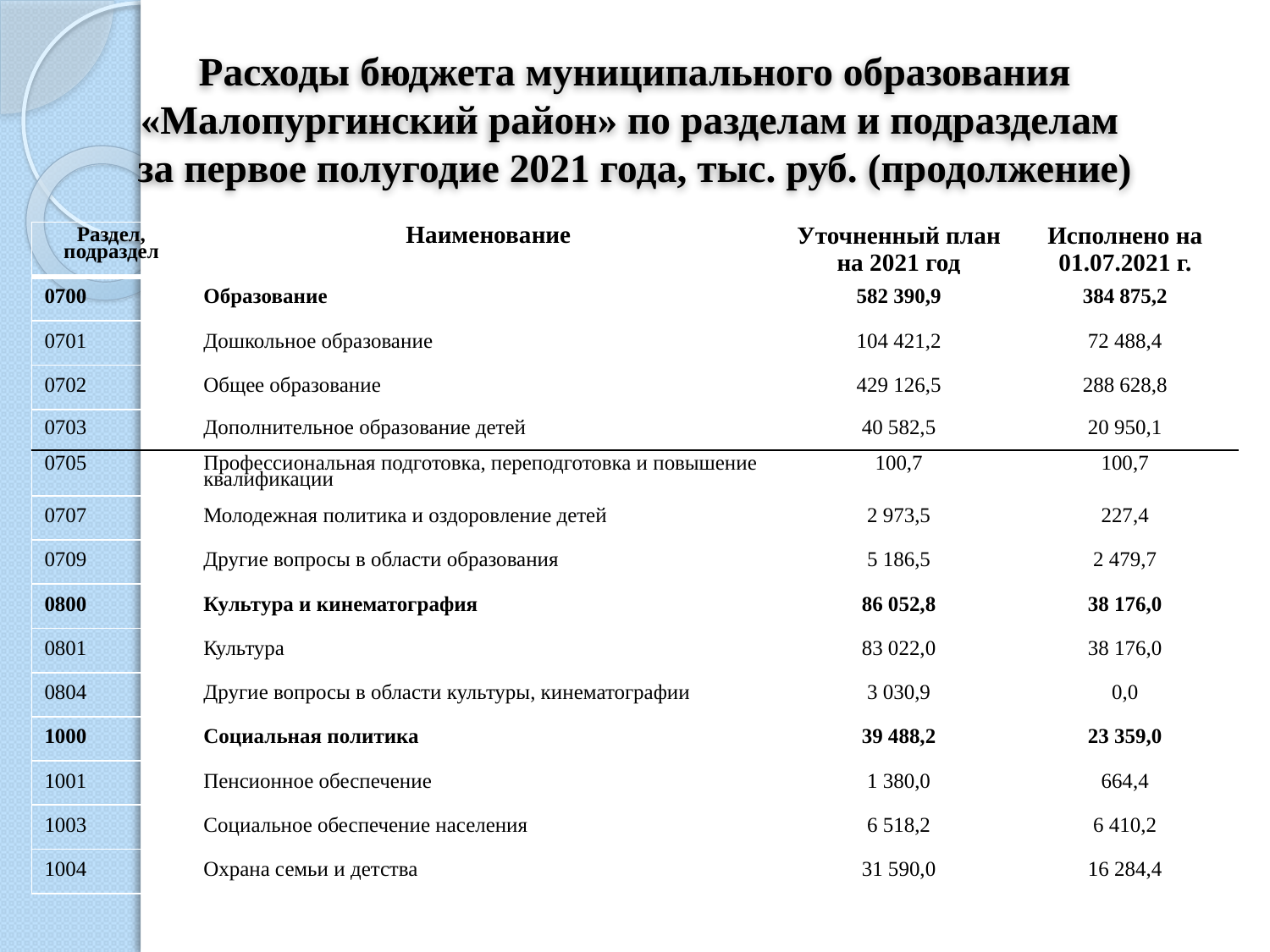

# Расходы бюджета муниципального образования «Малопургинский район» по разделам и подразделам за первое полугодие 2021 года, тыс. руб. (продолжение)
| Раздел, подраздел | Наименование | Уточненный план на 2021 год | Исполнено на 01.07.2021 г. |
| --- | --- | --- | --- |
| 0700 | Образование | 582 390,9 | 384 875,2 |
| 0701 | Дошкольное образование | 104 421,2 | 72 488,4 |
| 0702 | Общее образование | 429 126,5 | 288 628,8 |
| 0703 | Дополнительное образование детей | 40 582,5 | 20 950,1 |
| 0705 | Профессиональная подготовка, переподготовка и повышение квалификации | 100,7 | 100,7 |
| 0707 | Молодежная политика и оздоровление детей | 2 973,5 | 227,4 |
| 0709 | Другие вопросы в области образования | 5 186,5 | 2 479,7 |
| 0800 | Культура и кинематография | 86 052,8 | 38 176,0 |
| 0801 | Культура | 83 022,0 | 38 176,0 |
| 0804 | Другие вопросы в области культуры, кинематографии | 3 030,9 | 0,0 |
| 1000 | Социальная политика | 39 488,2 | 23 359,0 |
| 1001 | Пенсионное обеспечение | 1 380,0 | 664,4 |
| 1003 | Социальное обеспечение населения | 6 518,2 | 6 410,2 |
| 1004 | Охрана семьи и детства | 31 590,0 | 16 284,4 |